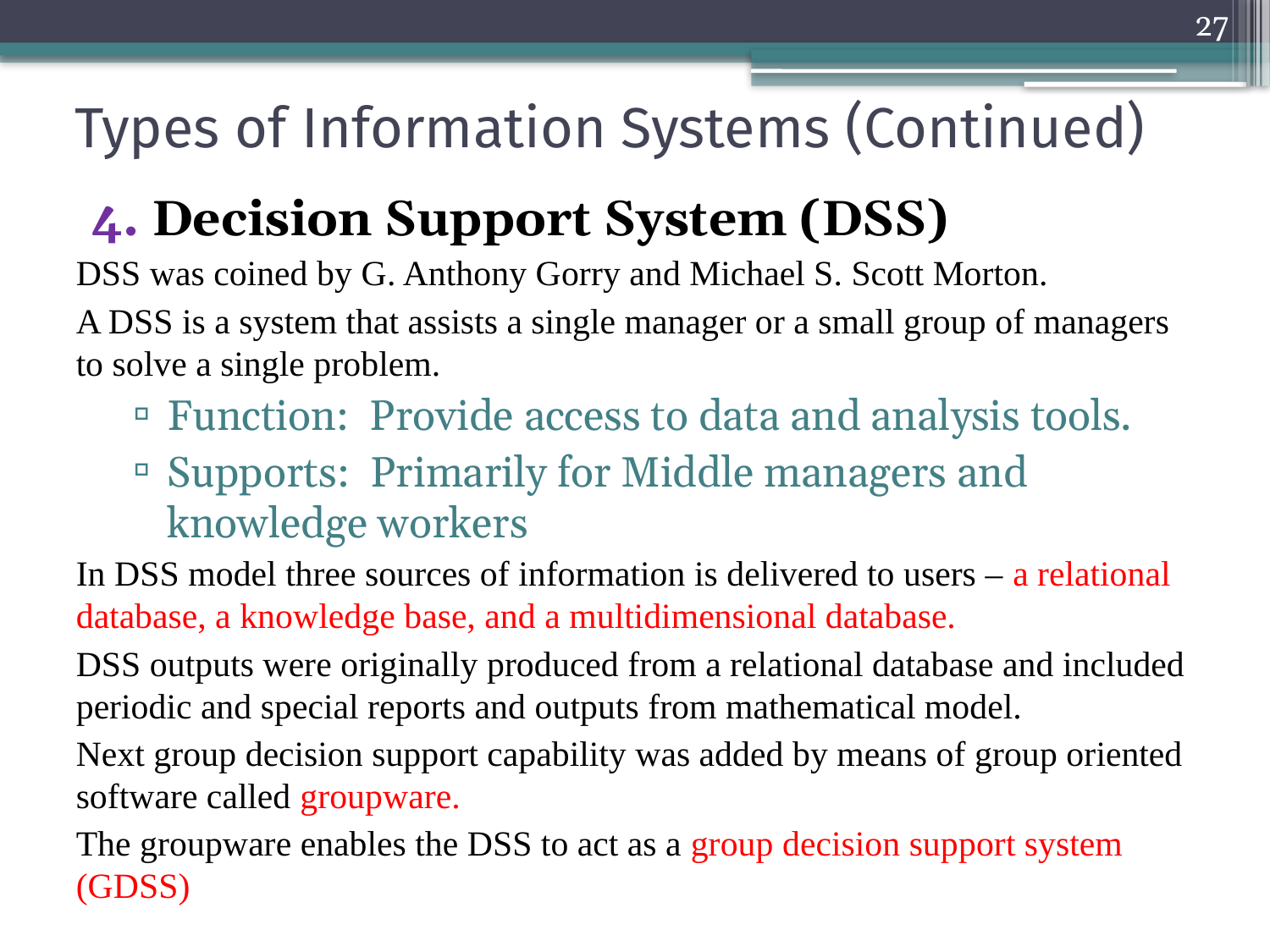

27
# Types of Information Systems (Continued)
4. Decision Support System (DSS)
DSS was coined by G. Anthony Gorry and Michael S. Scott Morton.
A DSS is a system that assists a single manager or a small group of managers to solve a single problem.
Function:  Provide access to data and analysis tools.
Supports:  Primarily for Middle managers and knowledge workers
In DSS model three sources of information is delivered to users – a relational database, a knowledge base, and a multidimensional database.
DSS outputs were originally produced from a relational database and included periodic and special reports and outputs from mathematical model.
Next group decision support capability was added by means of group oriented software called groupware.
The groupware enables the DSS to act as a group decision support system (GDSS)